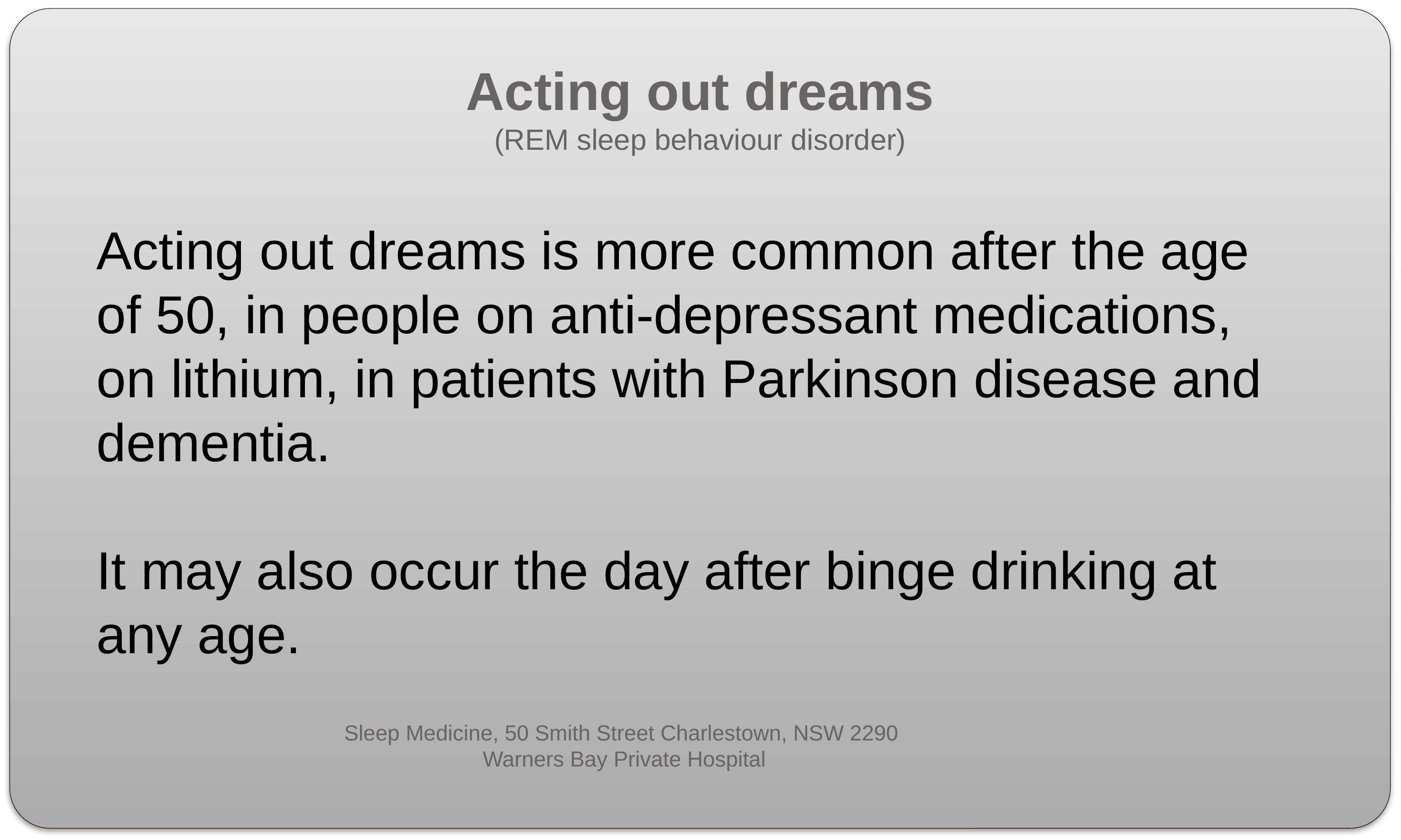

# Acting out dreams (REM sleep behaviour disorder)
Acting out dreams is more common after the age of 50, in people on anti-depressant medications, on lithium, in patients with Parkinson disease and dementia.

It may also occur the day after binge drinking at any age.

Sleep Medicine, 50 Smith Street Charlestown, NSW 2290
Warners Bay Private Hospital